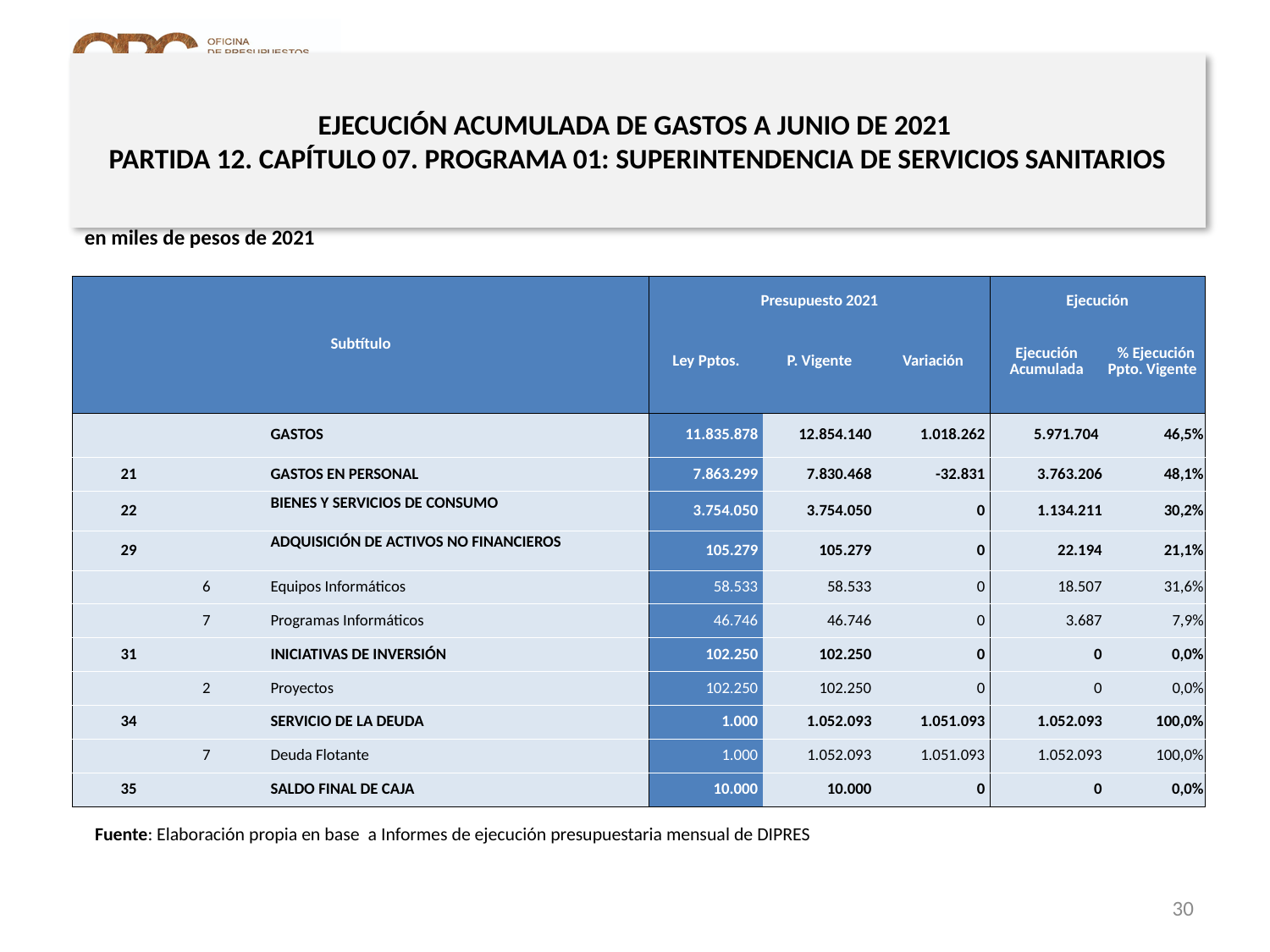

# EJECUCIÓN ACUMULADA DE GASTOS A JUNIO DE 2021 PARTIDA 12. CAPÍTULO 07. PROGRAMA 01: SUPERINTENDENCIA DE SERVICIOS SANITARIOS
en miles de pesos de 2021
| Subtítulo |  |  |  | Presupuesto 2021 |  |  | Ejecución |  |
| --- | --- | --- | --- | --- | --- | --- | --- | --- |
|  |  |  |  | Ley Pptos. | P. Vigente | Variación | Ejecución Acumulada | % Ejecución Ppto. Vigente |
|  |  |  | GASTOS | 11.835.878 | 12.854.140 | 1.018.262 | 5.971.704 | 46,5% |
| 21 |  |  | GASTOS EN PERSONAL | 7.863.299 | 7.830.468 | -32.831 | 3.763.206 | 48,1% |
| 22 |  |  | BIENES Y SERVICIOS DE CONSUMO | 3.754.050 | 3.754.050 | 0 | 1.134.211 | 30,2% |
| 29 |  |  | ADQUISICIÓN DE ACTIVOS NO FINANCIEROS | 105.279 | 105.279 | 0 | 22.194 | 21,1% |
|  | 6 |  | Equipos Informáticos | 58.533 | 58.533 | 0 | 18.507 | 31,6% |
|  | 7 |  | Programas Informáticos | 46.746 | 46.746 | 0 | 3.687 | 7,9% |
| 31 |  |  | INICIATIVAS DE INVERSIÓN | 102.250 | 102.250 | 0 | 0 | 0,0% |
|  | 2 |  | Proyectos | 102.250 | 102.250 | 0 | 0 | 0,0% |
| 34 |  |  | SERVICIO DE LA DEUDA | 1.000 | 1.052.093 | 1.051.093 | 1.052.093 | 100,0% |
|  | 7 |  | Deuda Flotante | 1.000 | 1.052.093 | 1.051.093 | 1.052.093 | 100,0% |
| 35 |  |  | SALDO FINAL DE CAJA | 10.000 | 10.000 | 0 | 0 | 0,0% |
Fuente: Elaboración propia en base  a Informes de ejecución presupuestaria mensual de DIPRES
30